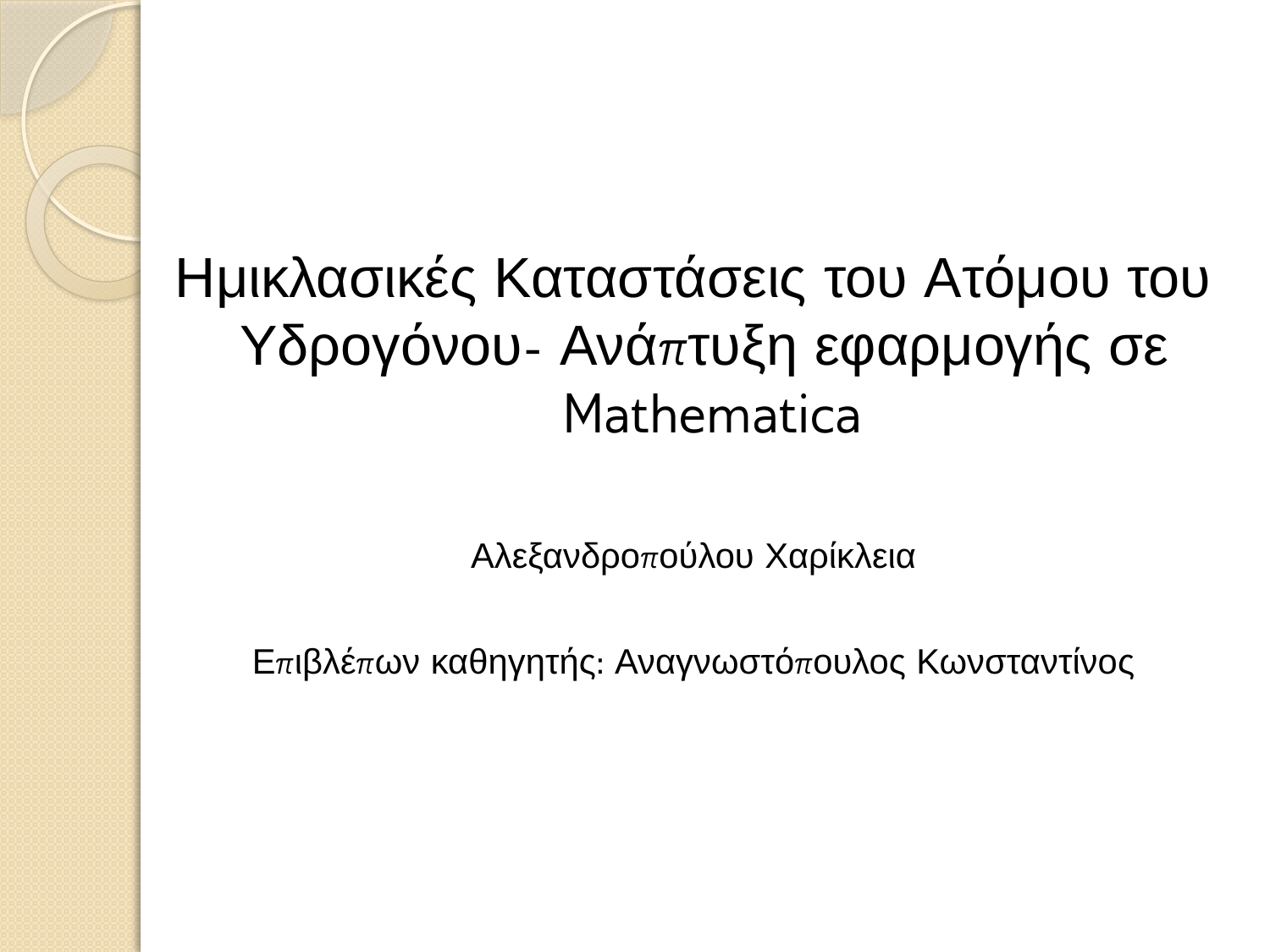

Ημικλασικές Καταστάσεις του Ατόμου του Υδρογόνου- Ανάπτυξη εφαρμογής σε  Mathematica

Αλεξανδροπούλου Χαρίκλεια

Επιβλέπων καθηγητής: Αναγνωστόπουλος Κωνσταντίνος